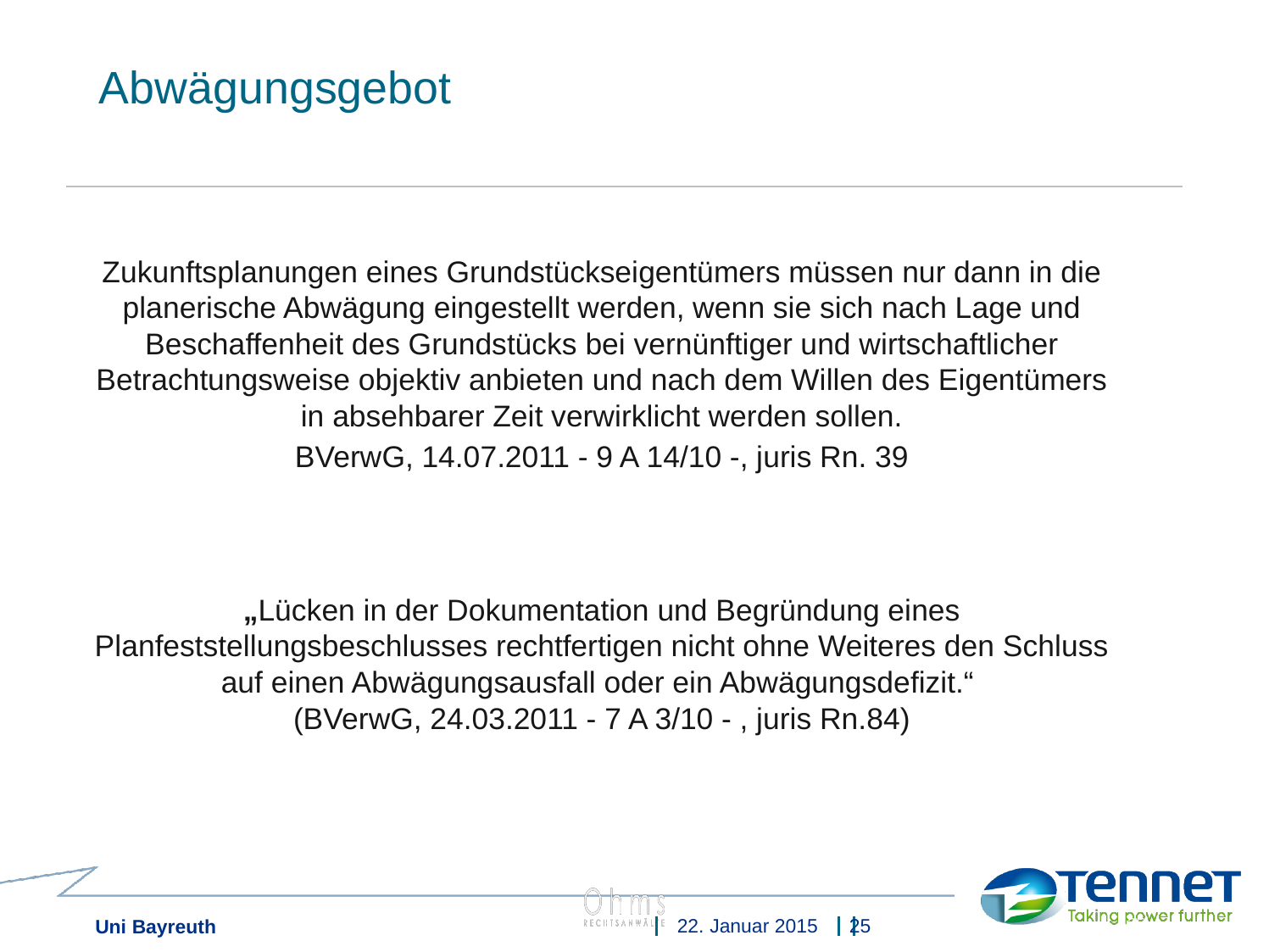

# Abwägungsgebot
Zukunftsplanungen eines Grundstückseigentümers müssen nur dann in die planerische Abwägung eingestellt werden, wenn sie sich nach Lage und Beschaffenheit des Grundstücks bei vernünftiger und wirtschaftlicher Betrachtungsweise objektiv anbieten und nach dem Willen des Eigentümers in absehbarer Zeit verwirklicht werden sollen.
BVerwG, 14.07.2011 - 9 A 14/10 -, juris Rn. 39
„Lücken in der Dokumentation und Begründung eines Planfeststellungsbeschlusses rechtfertigen nicht ohne Weiteres den Schluss auf einen Abwägungsausfall oder ein Abwägungsdefizit.“
(BVerwG, 24.03.2011 - 7 A 3/10 - , juris Rn.84)
22. Januar 2015
25
Uni Bayreuth